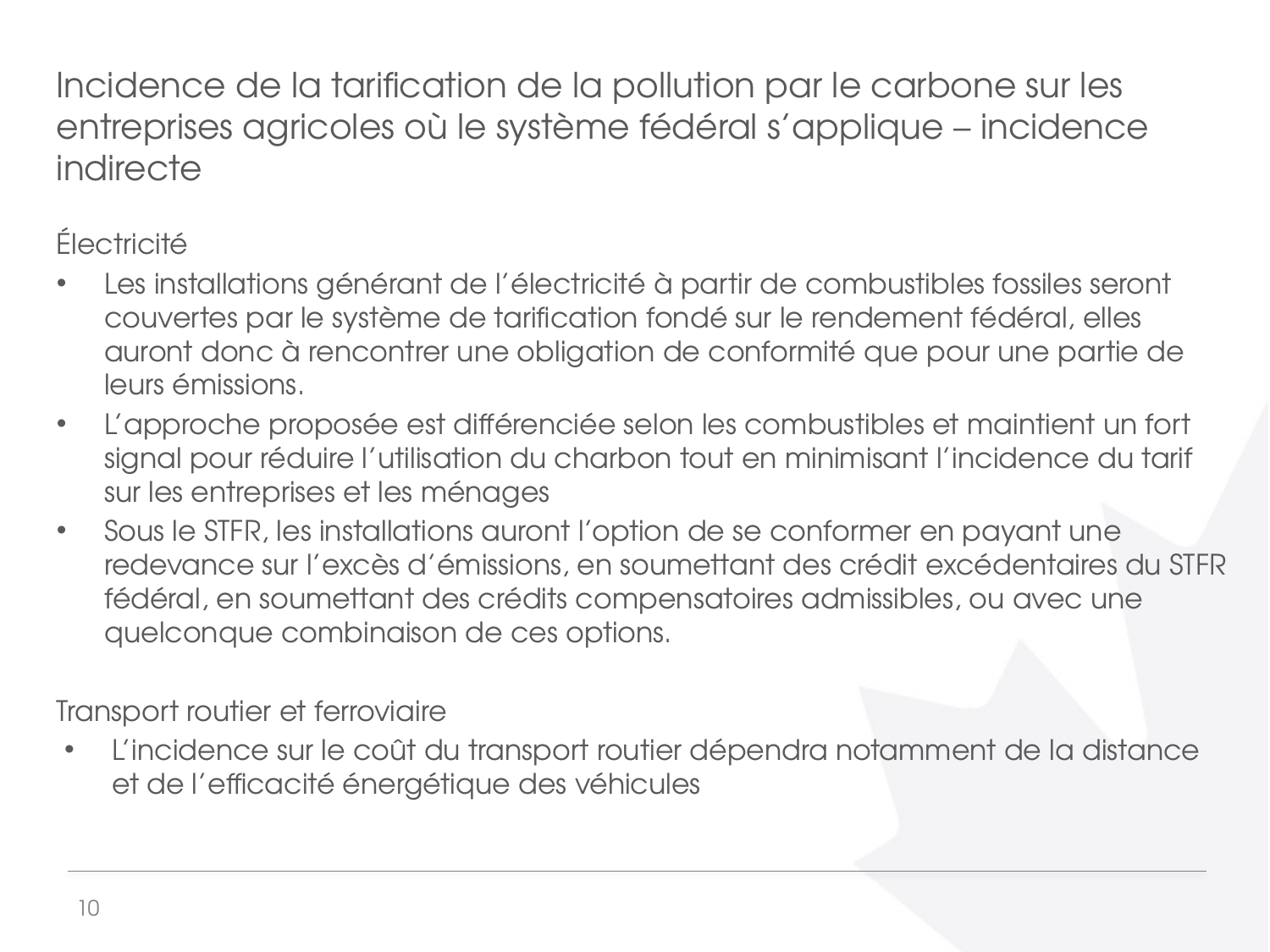

# Incidence de la tarification de la pollution par le carbone sur les entreprises agricoles où le système fédéral s’applique – incidence indirecte
Électricité
Les installations générant de l’électricité à partir de combustibles fossiles seront couvertes par le système de tarification fondé sur le rendement fédéral, elles auront donc à rencontrer une obligation de conformité que pour une partie de leurs émissions.
L’approche proposée est différenciée selon les combustibles et maintient un fort signal pour réduire l’utilisation du charbon tout en minimisant l’incidence du tarif sur les entreprises et les ménages
Sous le STFR, les installations auront l’option de se conformer en payant une redevance sur l’excès d’émissions, en soumettant des crédit excédentaires du STFR fédéral, en soumettant des crédits compensatoires admissibles, ou avec une quelconque combinaison de ces options.

Transport routier et ferroviaire
L’incidence sur le coût du transport routier dépendra notamment de la distance et de l’efficacité énergétique des véhicules

10